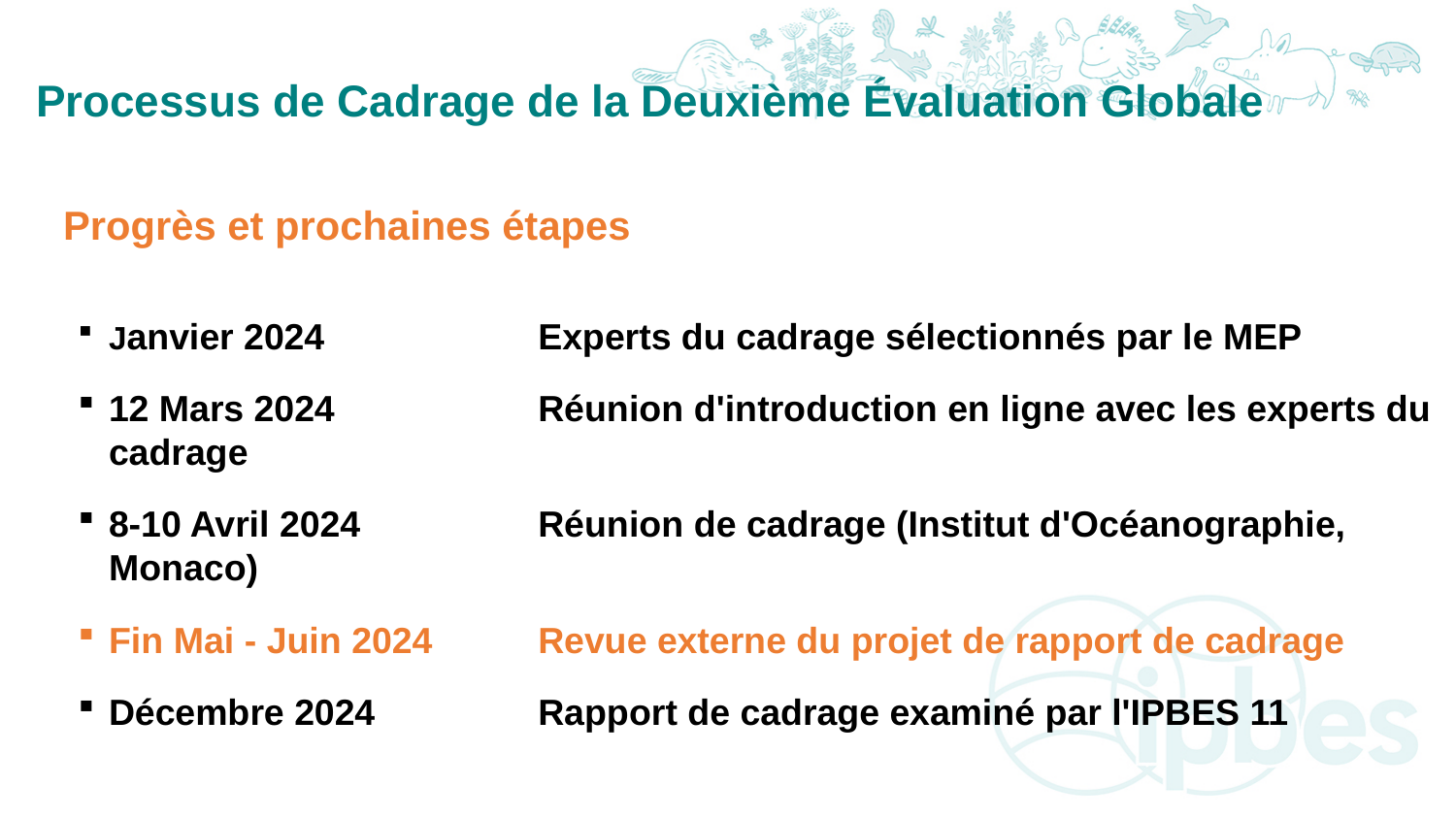

Processus de Cadrage de la Deuxième Évaluation Globale
​Progrès et prochaines étapes

Janvier 2024 	Experts du cadrage sélectionnés par le MEP
12 Mars 2024 	Réunion d'introduction en ligne avec les experts du cadrage
8-10 Avril 2024 	Réunion de cadrage (Institut d'Océanographie, Monaco)
Fin Mai - Juin 2024 	Revue externe du projet de rapport de cadrage
Décembre 2024 	Rapport de cadrage examiné par l'IPBES 11